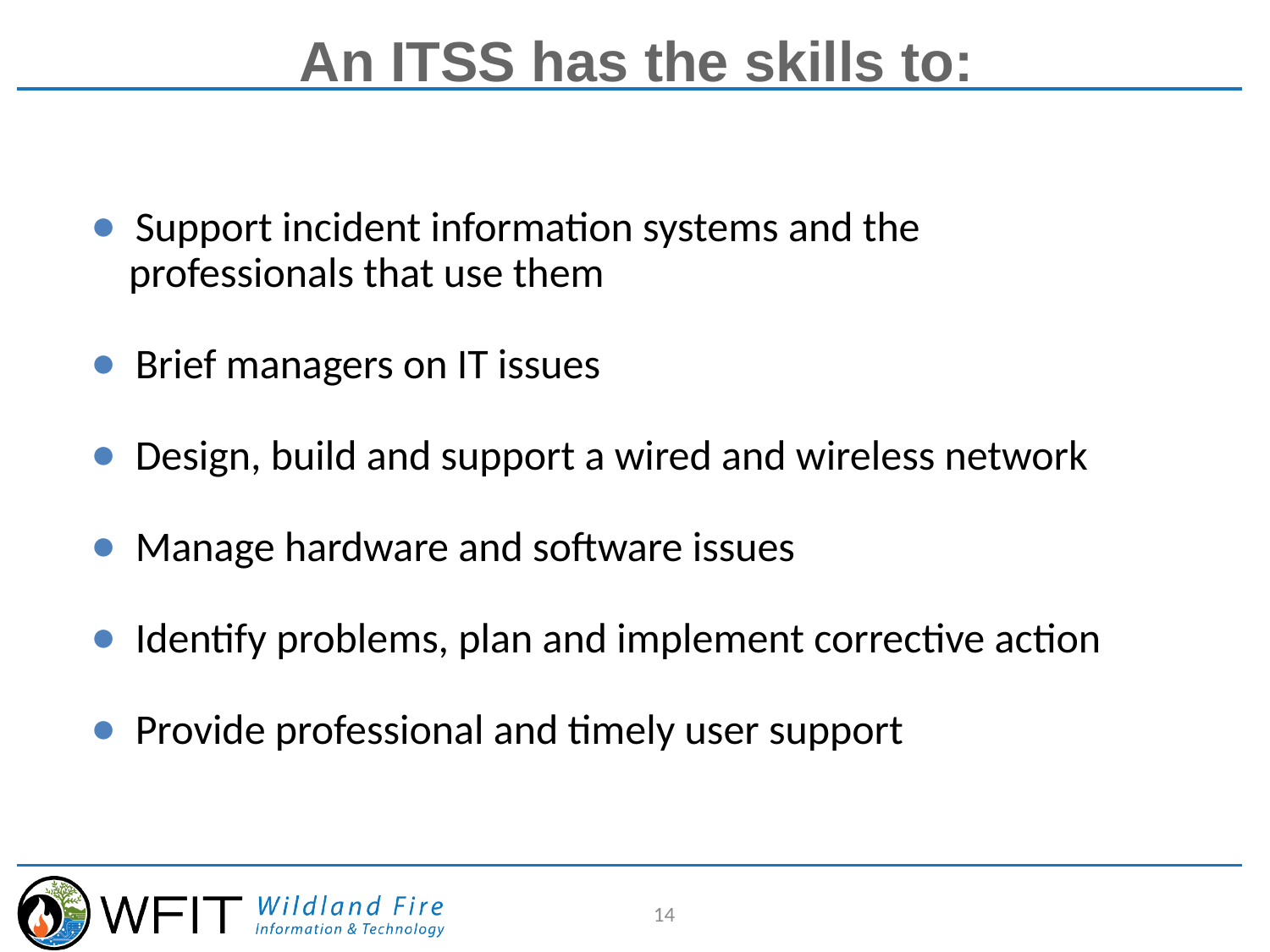

An ITSS has the skills to:

  Support incident information systems and the
    professionals that use them

  Brief managers on IT issues

  Design, build and support a wired and wireless network

  Manage hardware and software issues

  Identify problems, plan and implement corrective action

  Provide professional and timely user support